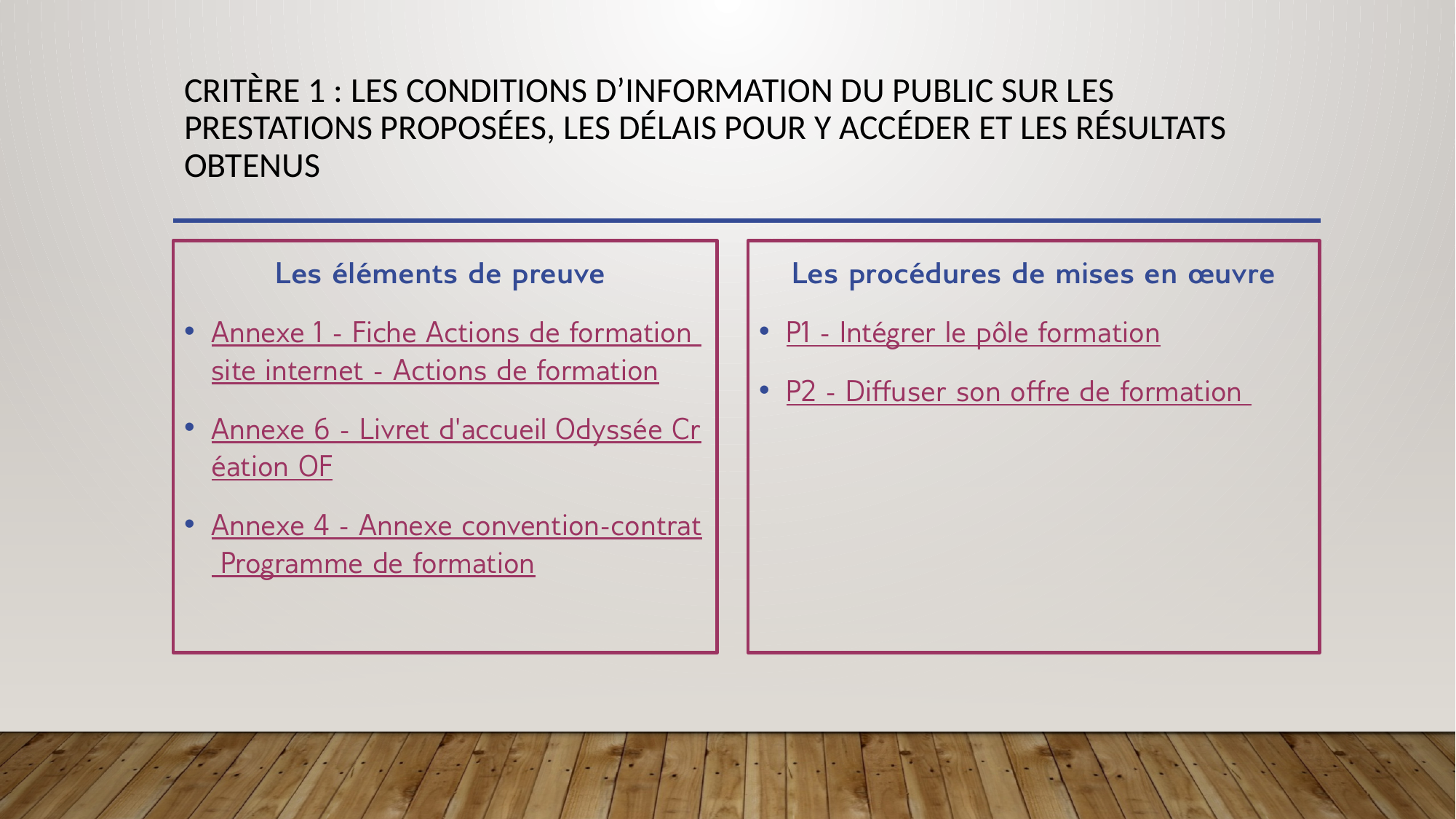

# Critère 1 : Les conditions d’information du public sur les prestations proposées, les délais pour y accéder et les résultats obtenus
Les éléments de preuve
Annexe 1 - Fiche Actions de formation site internet - Actions de formation
Annexe 6 - Livret d'accueil Odyssée Création OF
Annexe 4 - Annexe convention-contrat Programme de formation

Les procédures de mises en œuvre
P1 - Intégrer le pôle formation
P2 - Diffuser son offre de formation